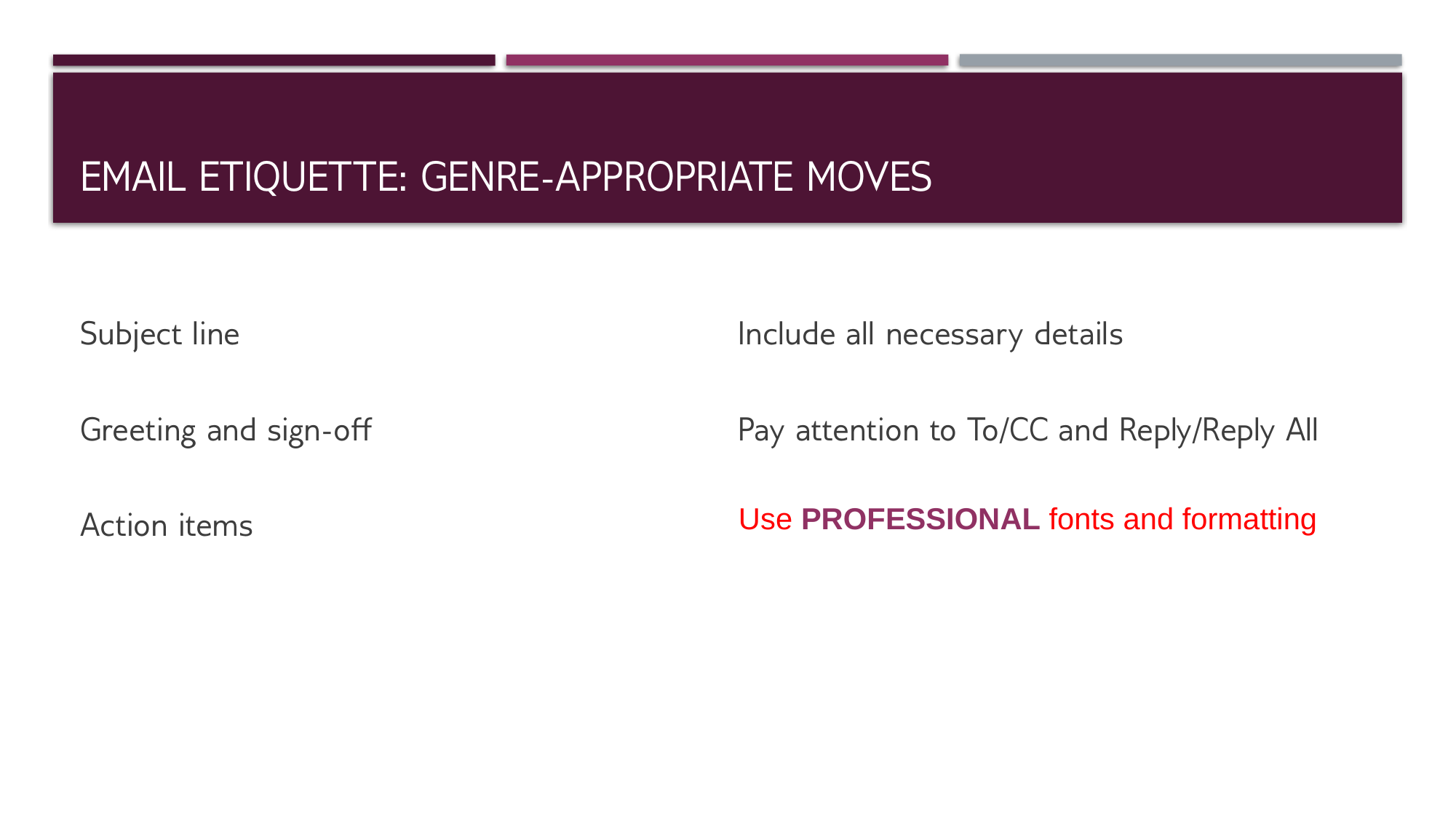

# Email etiquette: genre-appropriate moves
Subject line
Greeting and sign-off
Action items

Include all necessary details
Pay attention to To/CC and Reply/Reply All
Use PROFESSIONAL fonts and formatting